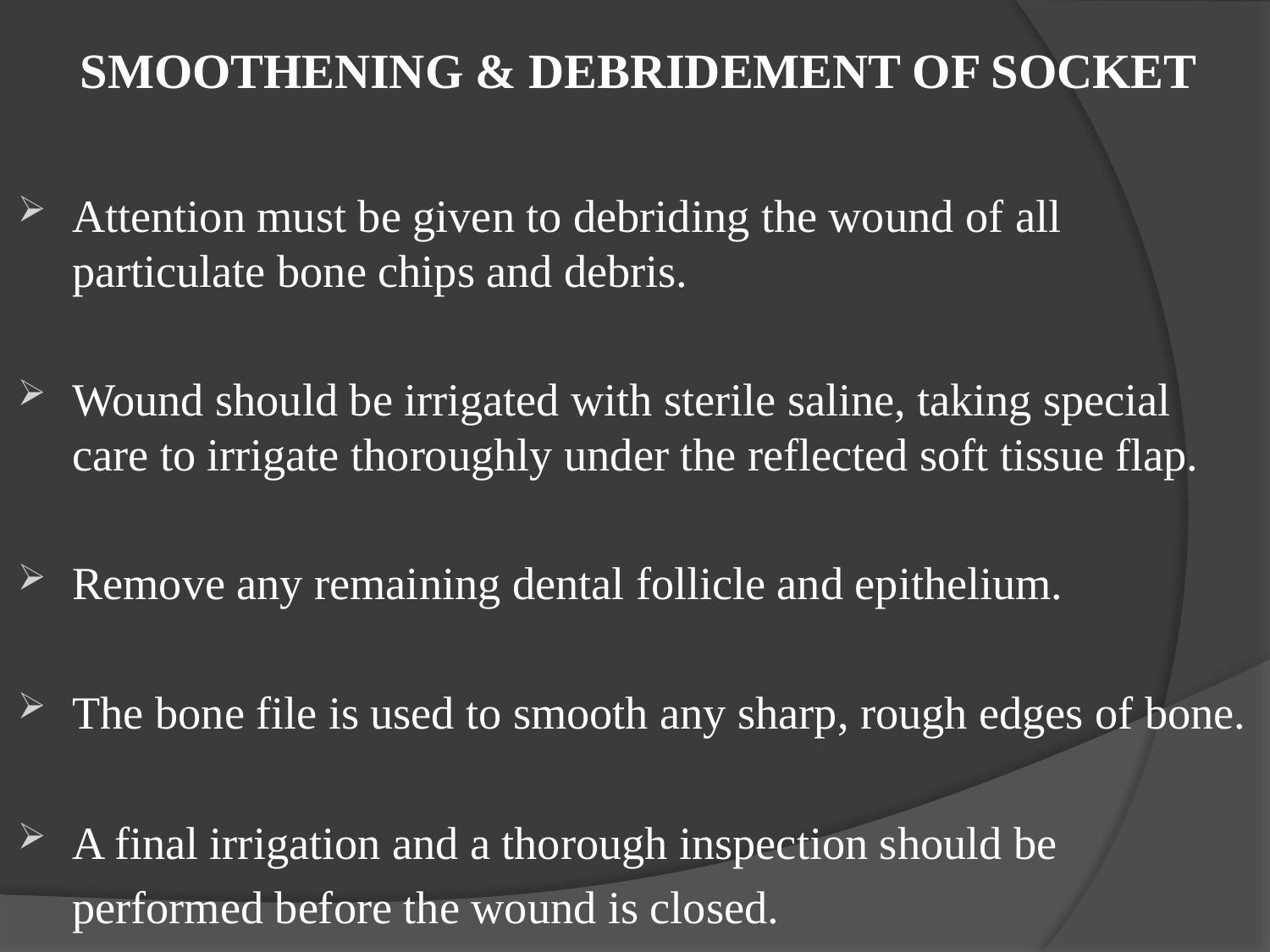

# SMOOTHENING & DEBRIDEMENT OF SOCKET
Attention must be given to debriding the wound of all particulate bone chips and debris.

Wound should be irrigated with sterile saline, taking special care to irrigate thoroughly under the reflected soft tissue flap.

Remove any remaining dental follicle and epithelium.

The bone file is used to smooth any sharp, rough edges of bone.

A final irrigation and a thorough inspection should be performed before the wound is closed.